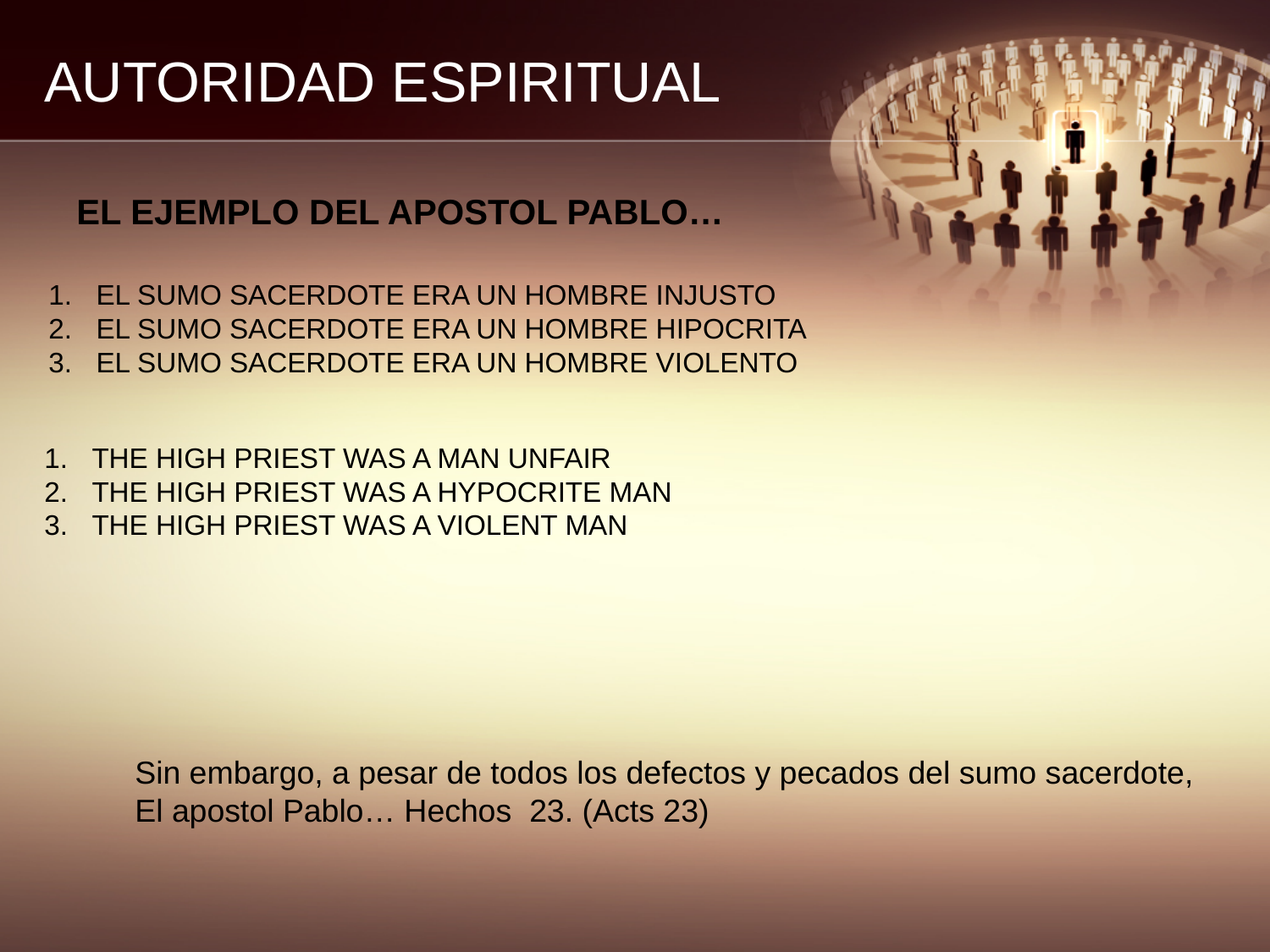

# AUTORIDAD ESPIRITUAL
EL EJEMPLO DEL APOSTOL PABLO…
EL SUMO SACERDOTE ERA UN HOMBRE INJUSTO
EL SUMO SACERDOTE ERA UN HOMBRE HIPOCRITA
EL SUMO SACERDOTE ERA UN HOMBRE VIOLENTO
THE HIGH PRIEST WAS A MAN UNFAIR
THE HIGH PRIEST WAS A HYPOCRITE MAN
THE HIGH PRIEST WAS A VIOLENT MAN
Sin embargo, a pesar de todos los defectos y pecados del sumo sacerdote,
El apostol Pablo… Hechos  23. (Acts 23)